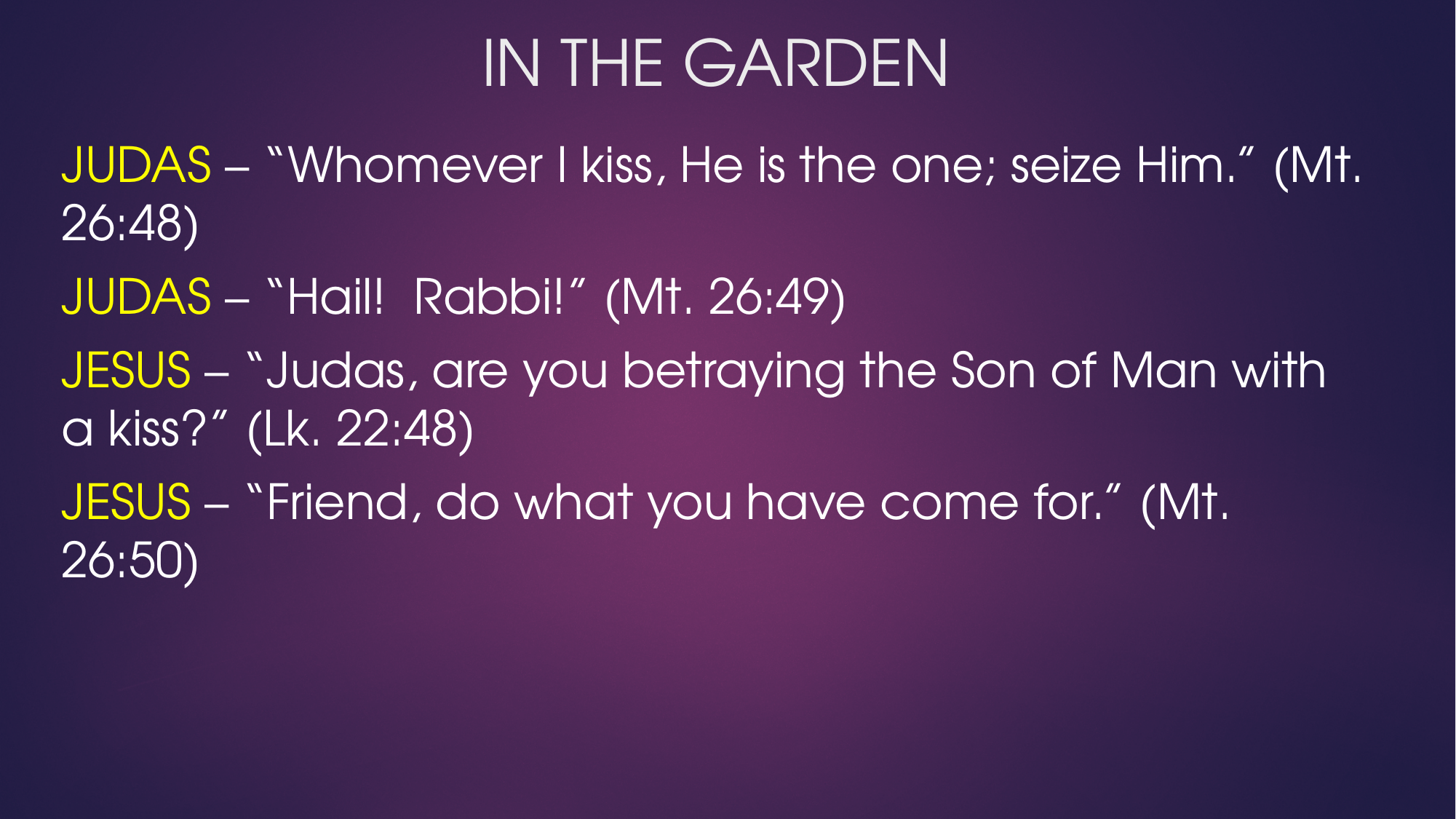

# IN THE GARDEN
JUDAS – “Whomever I kiss, He is the one; seize Him.” (Mt. 26:48)
JUDAS – “Hail!  Rabbi!” (Mt. 26:49)
JESUS – “Judas, are you betraying the Son of Man with a kiss?” (Lk. 22:48)
JESUS – “Friend, do what you have come for.” (Mt. 26:50)